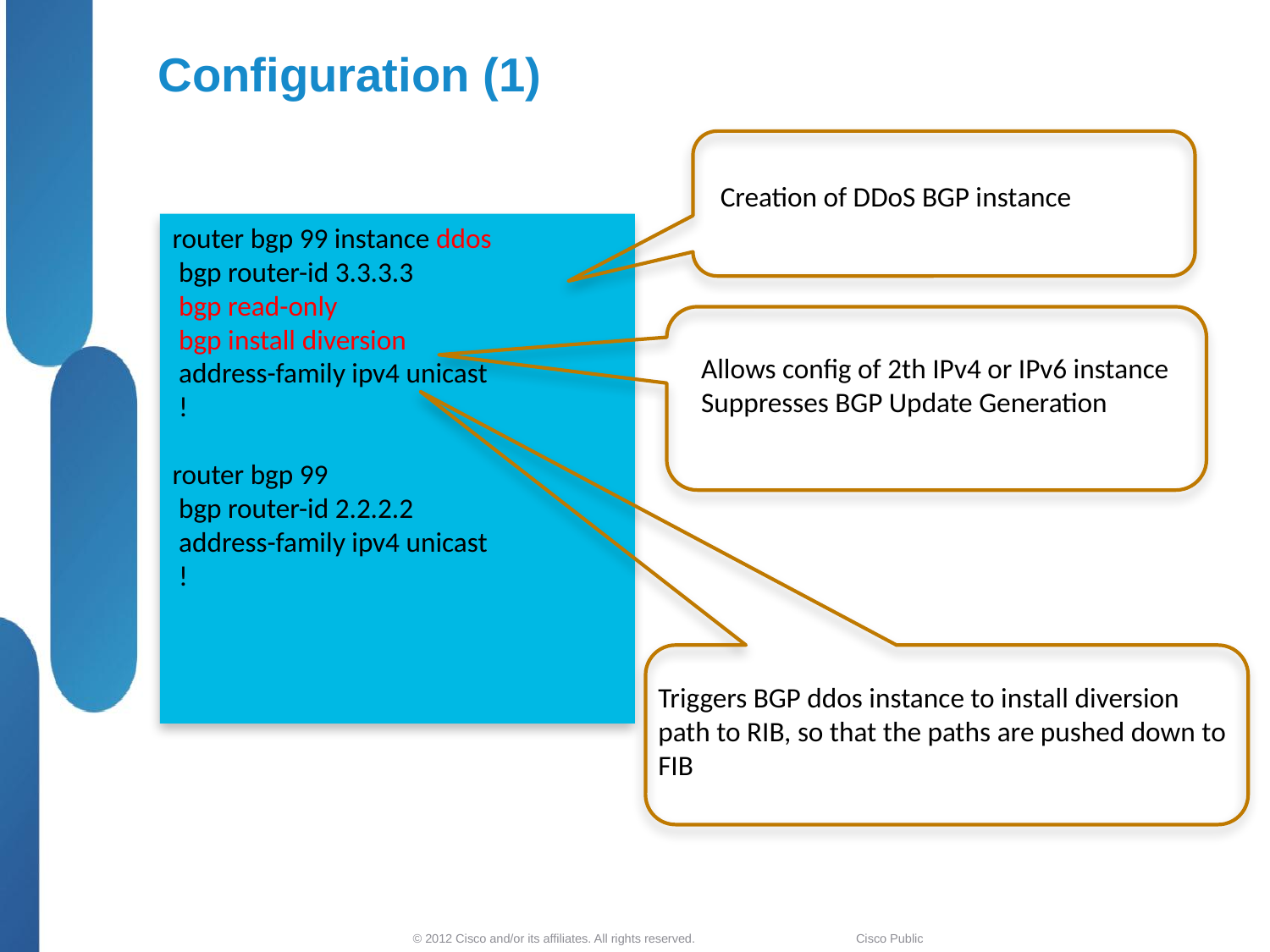

# Configuration (1)

Creation of DDoS BGP instance

router bgp 99 instance ddos
 bgp router-id 3.3.3.3
 bgp read-only
 bgp install diversion
 address-family ipv4 unicast
 !

router bgp 99
 bgp router-id 2.2.2.2
 address-family ipv4 unicast
 !

Allows config of 2th IPv4 or IPv6 instance
Suppresses BGP Update Generation

Triggers BGP ddos instance to install diversion path to RIB, so that the paths are pushed down to FIB